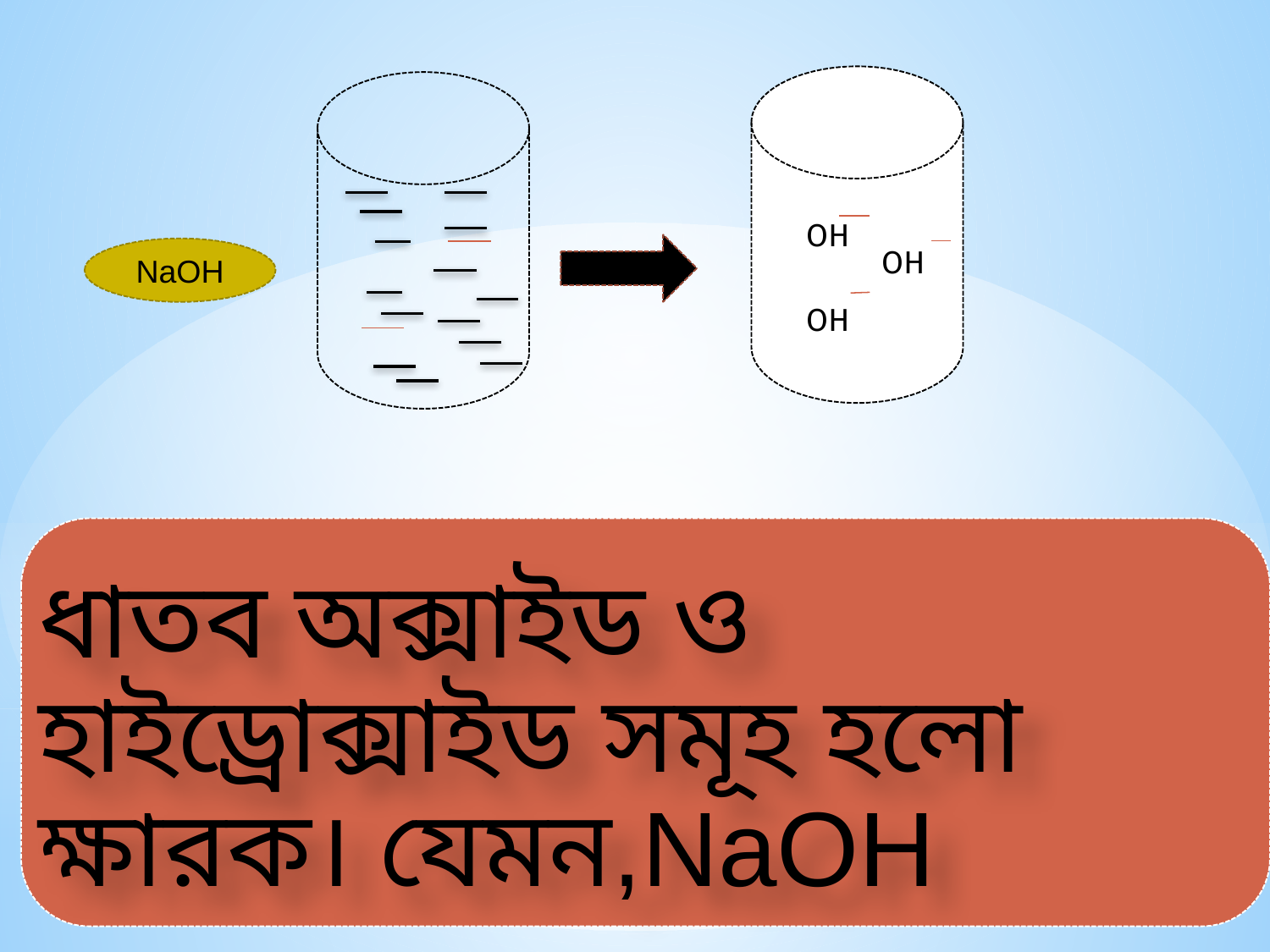

OH
OH
OH

NaOH

ধাতব অক্সাইড ও হাইড্রোক্সাইড সমূহ হলো ক্ষারক। যেমন,NaOH